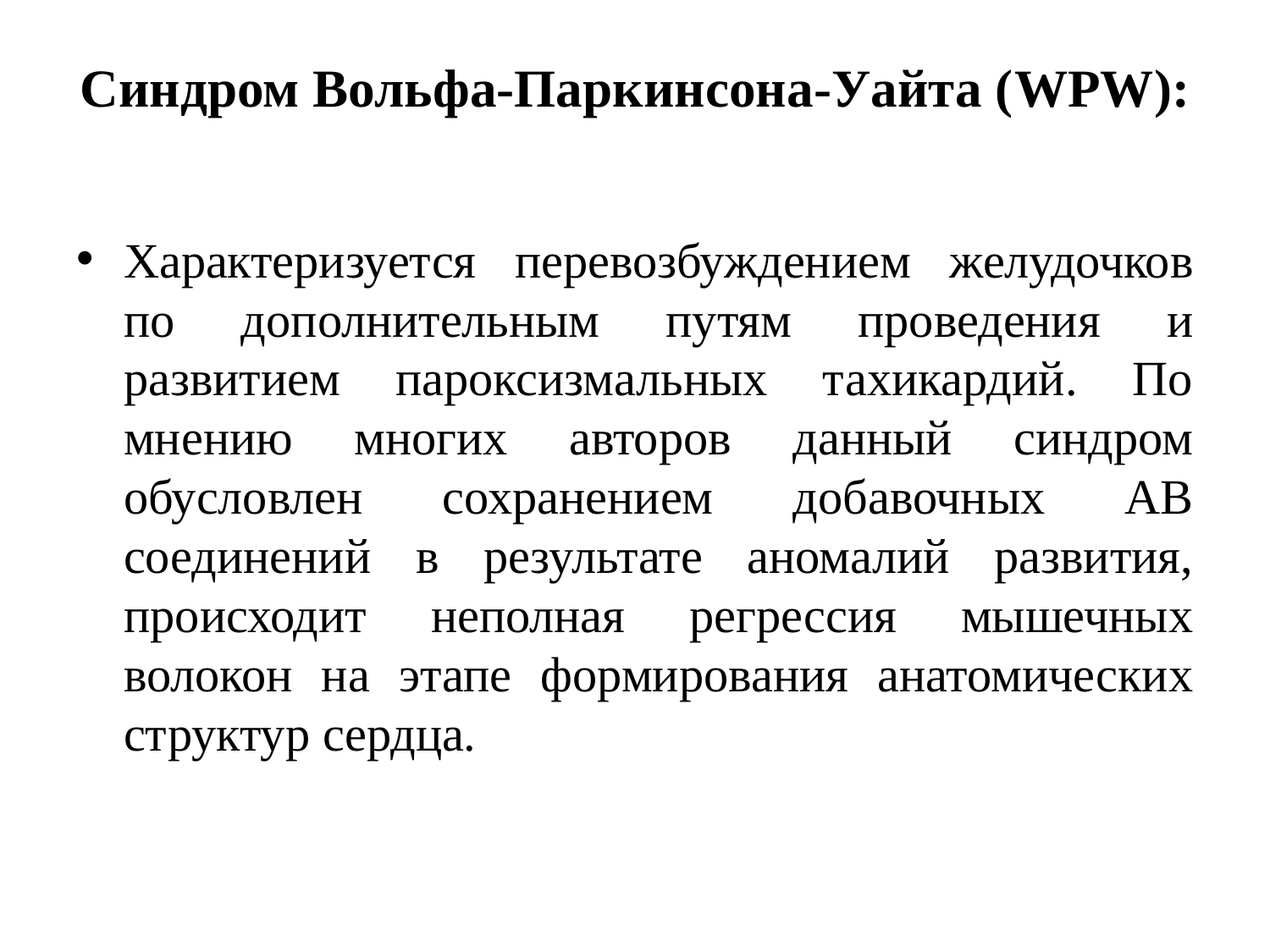

# Синдром Вольфа-Паркинсона-Уайта (WPW):
Характеризуется перевозбуждением желудочков по дополнительным путям проведения и развитием пароксизмальных тахикардий. По мнению многих авторов данный синдром обусловлен сохранением добавочных АВ соединений в результате аномалий развития, происходит неполная регрессия мышечных волокон на этапе формирования анатомических структур сердца.